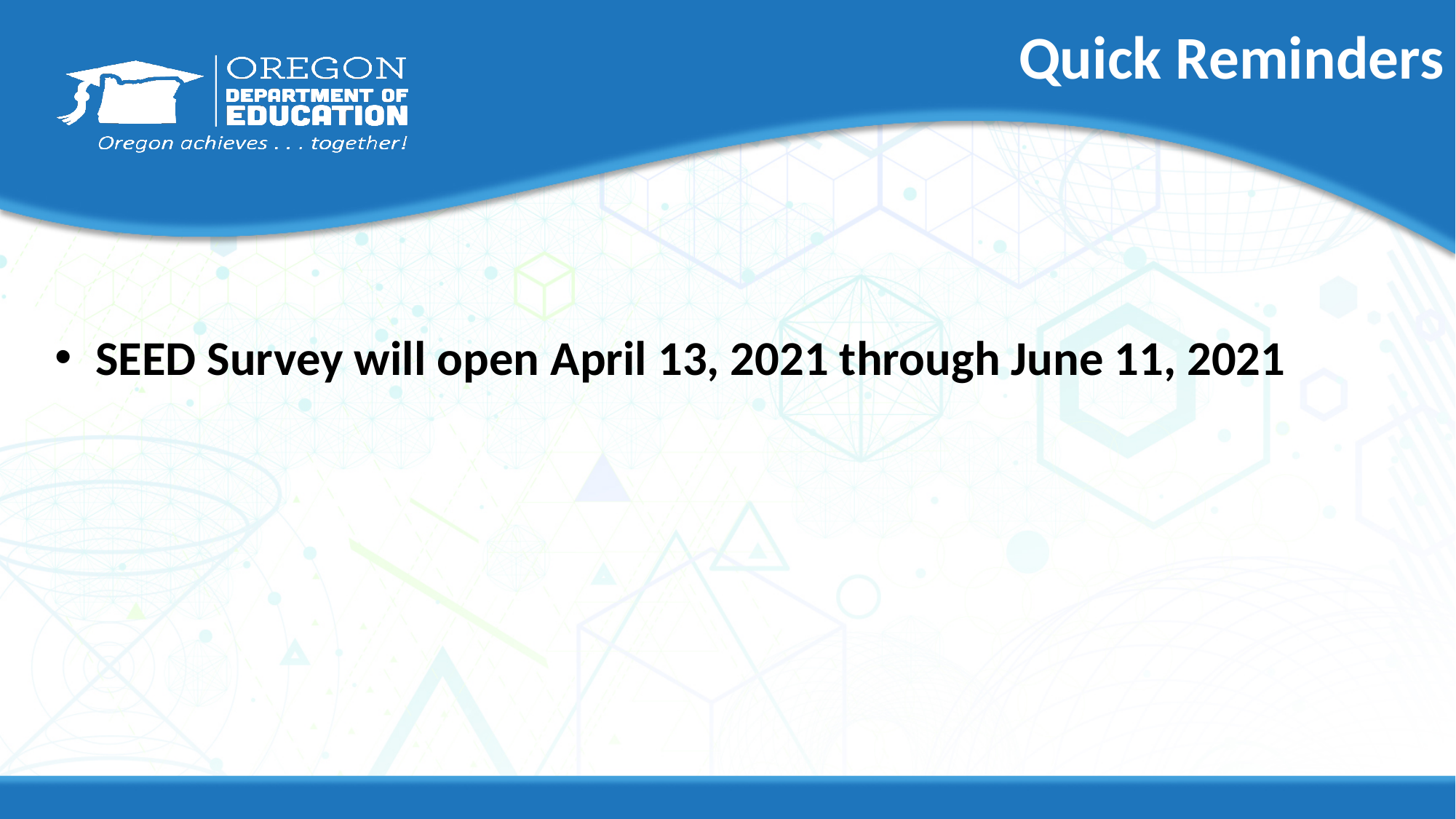

# Quick Reminders
SEED Survey will open April 13, 2021 through June 11, 2021